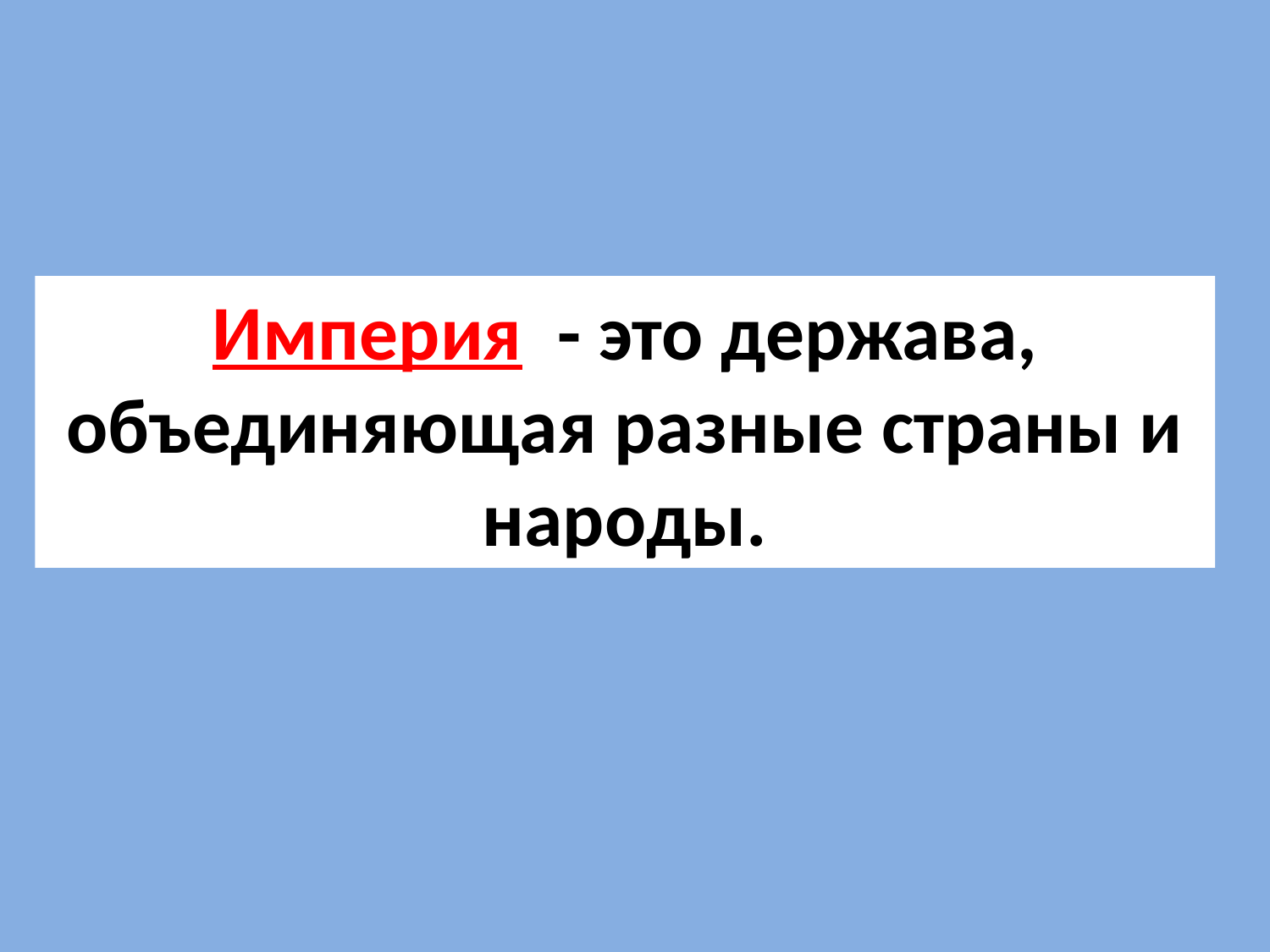

Империя  - это держава, объединяющая разные страны и народы.